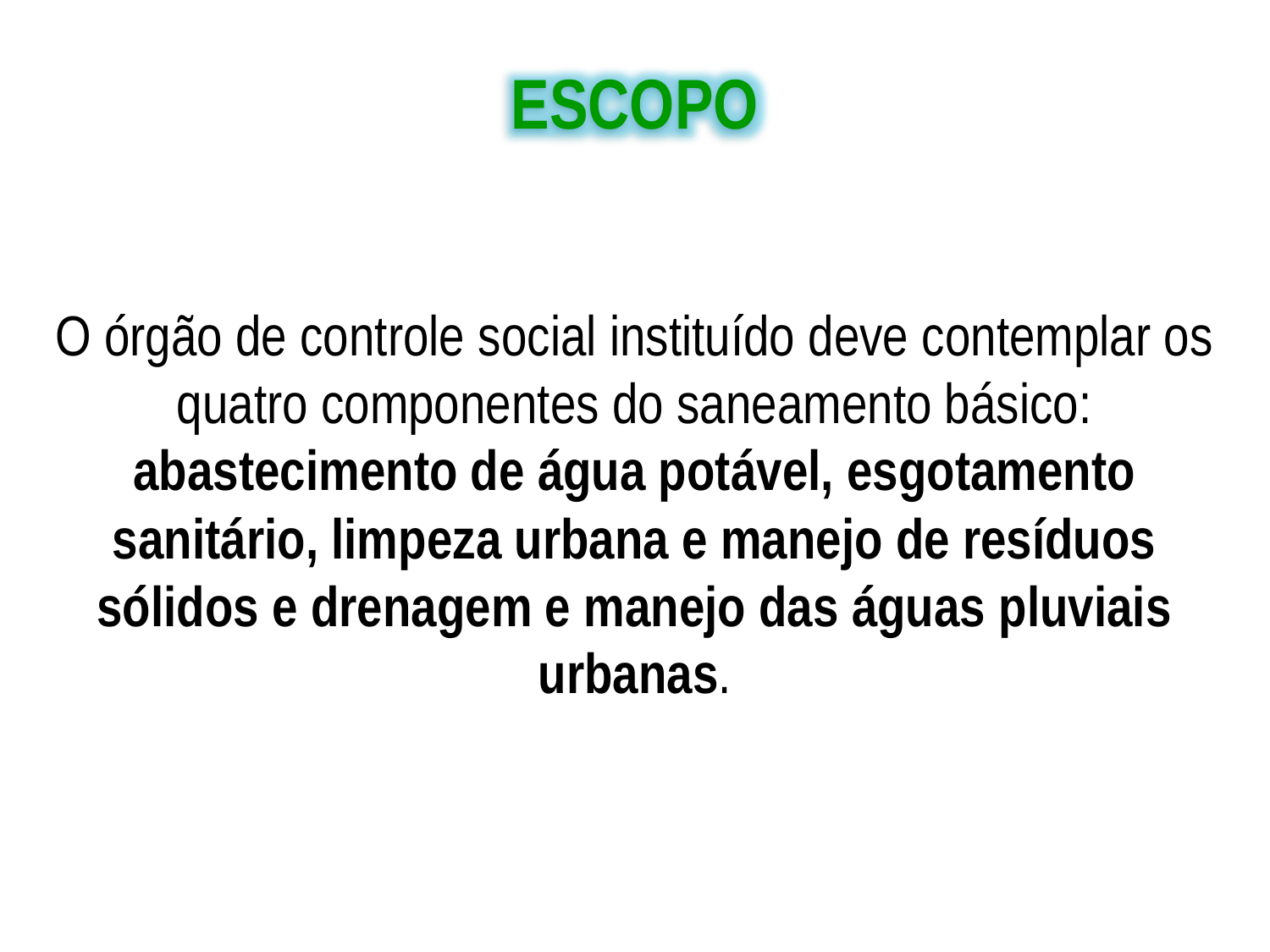

ESCOPO
O órgão de controle social instituído deve contemplar os quatro componentes do saneamento básico: abastecimento de água potável, esgotamento sanitário, limpeza urbana e manejo de resíduos sólidos e drenagem e manejo das águas pluviais urbanas.